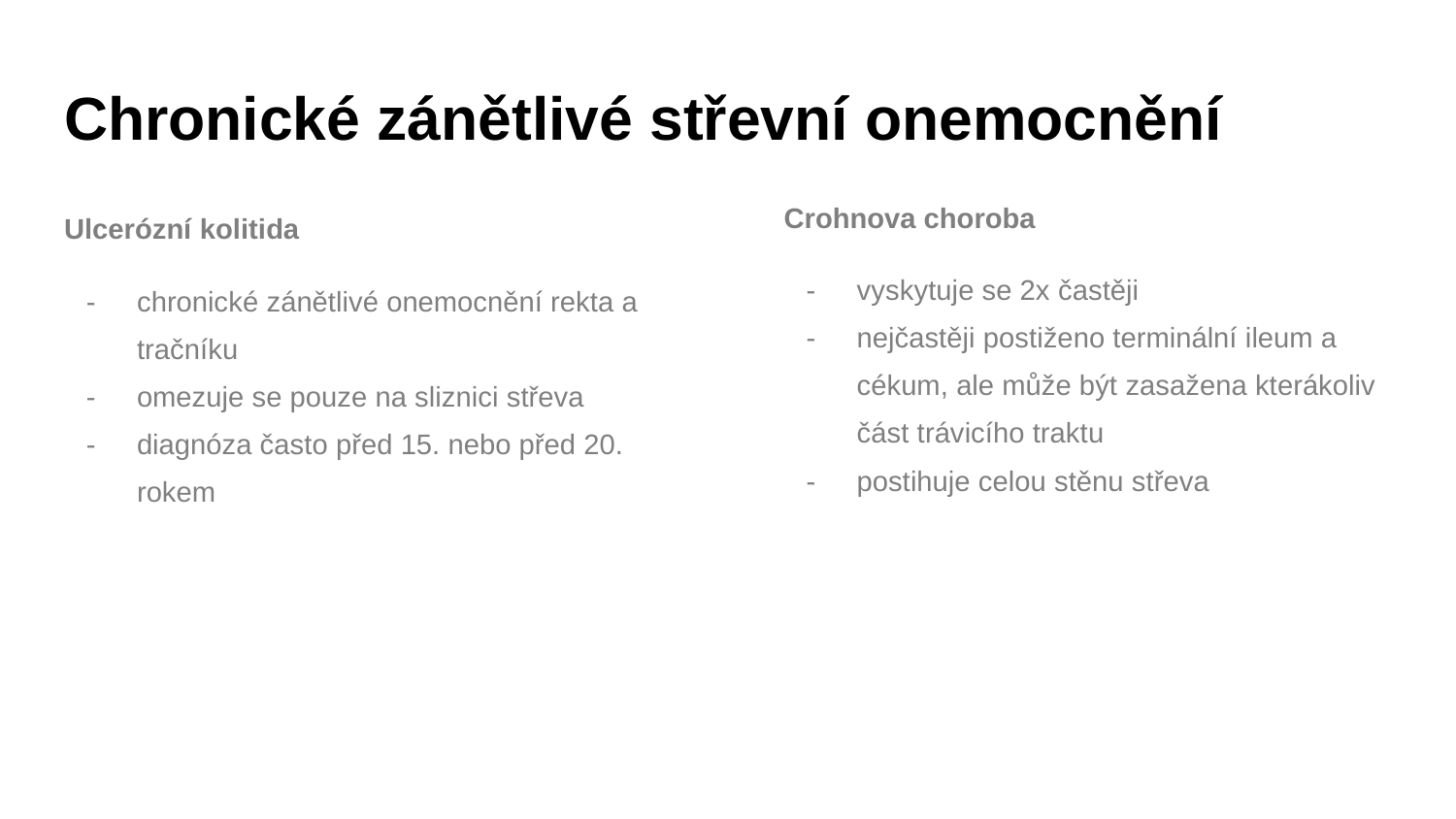

# Chronické zánětlivé střevní onemocnění
Ulcerózní kolitida
chronické zánětlivé onemocnění rekta a tračníku
omezuje se pouze na sliznici střeva
diagnóza často před 15. nebo před 20. rokem
Crohnova choroba
vyskytuje se 2x častěji
nejčastěji postiženo terminální ileum a cékum, ale může být zasažena kterákoliv část trávicího traktu
postihuje celou stěnu střeva